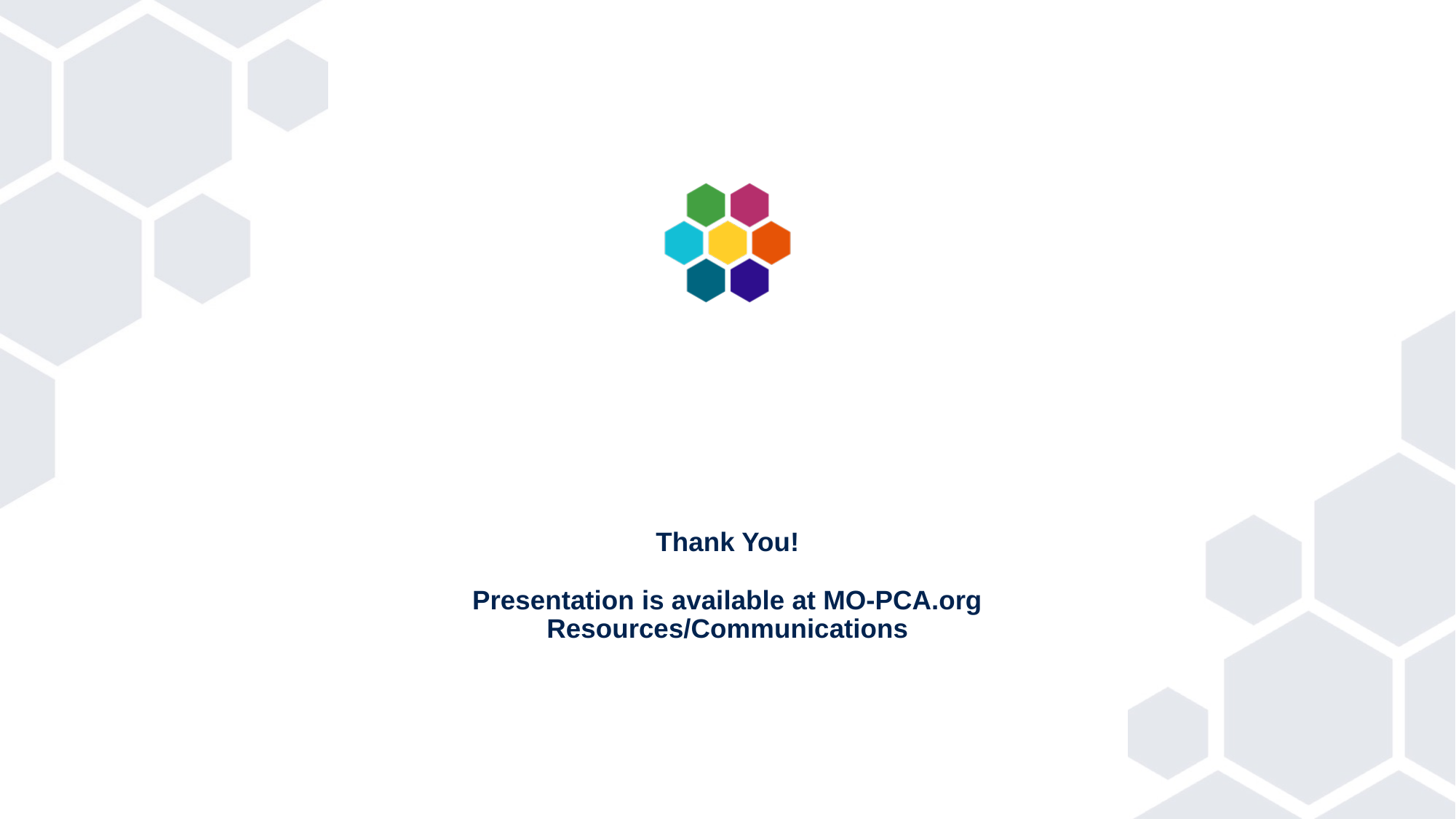

# Thank You! Presentation is available at MO-PCA.org Resources/Communications